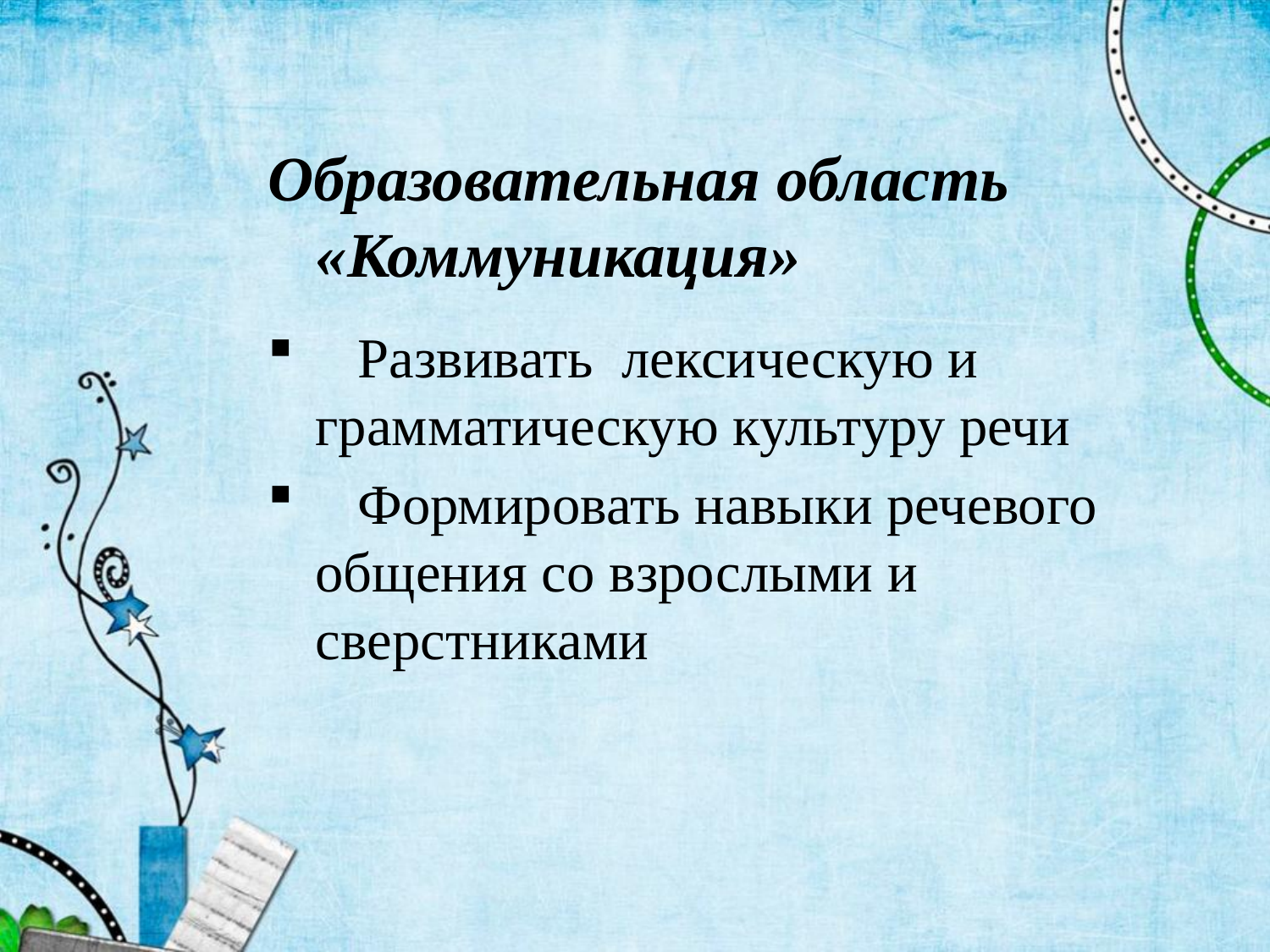

Образовательная область «Коммуникация»

   Развивать  лексическую и грамматическую культуру речи
   Формировать навыки речевого общения со взрослыми и сверстниками